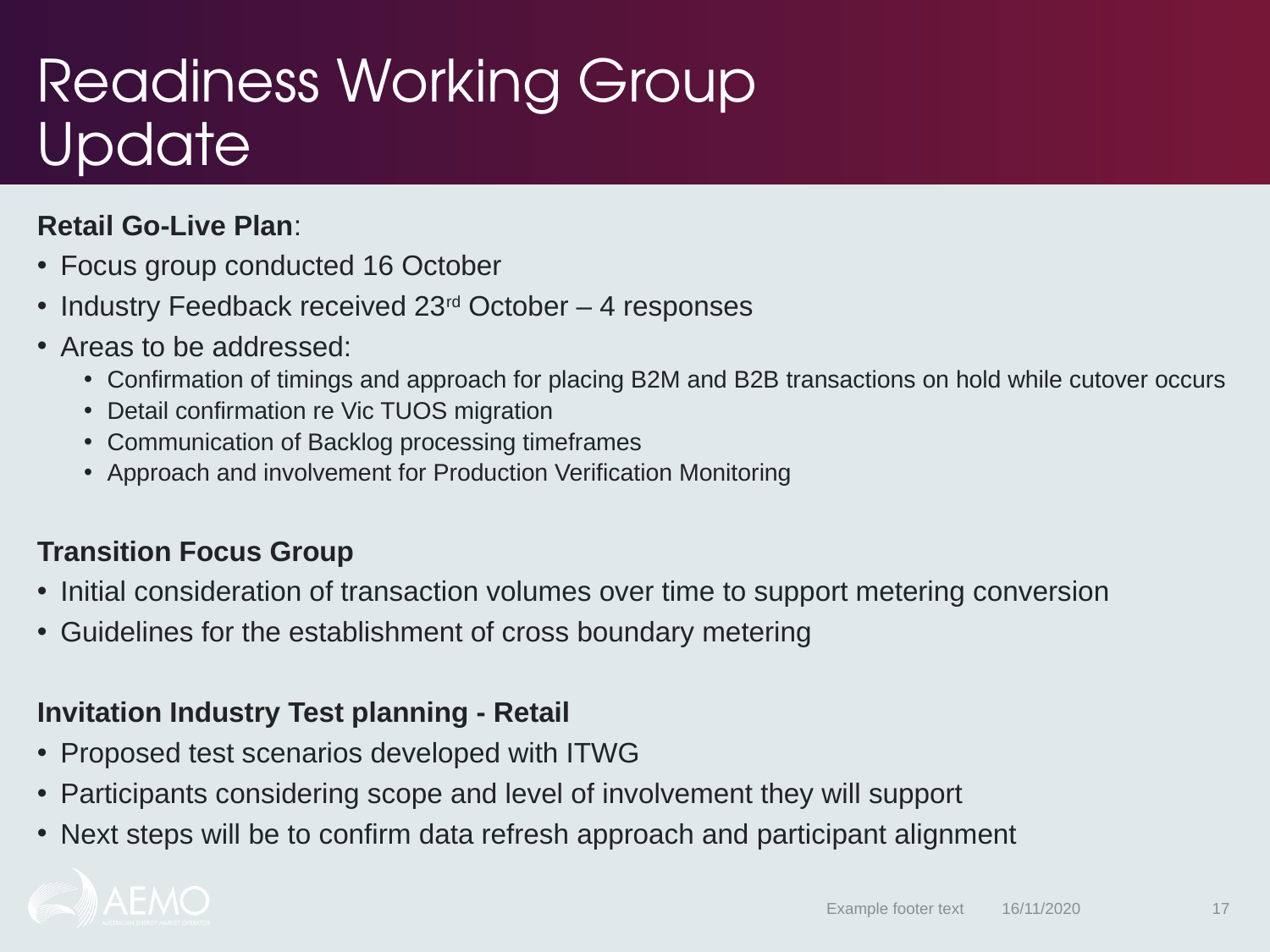

# Readiness Working Group Update
Retail Go-Live Plan:
Focus group conducted 16 October
Industry Feedback received 23rd October – 4 responses
Areas to be addressed:
Confirmation of timings and approach for placing B2M and B2B transactions on hold while cutover occurs
Detail confirmation re Vic TUOS migration
Communication of Backlog processing timeframes
Approach and involvement for Production Verification Monitoring

Transition Focus Group
Initial consideration of transaction volumes over time to support metering conversion
Guidelines for the establishment of cross boundary metering

Invitation Industry Test planning - Retail
Proposed test scenarios developed with ITWG
Participants considering scope and level of involvement they will support
Next steps will be to confirm data refresh approach and participant alignment

Example footer text
16/11/2020
17